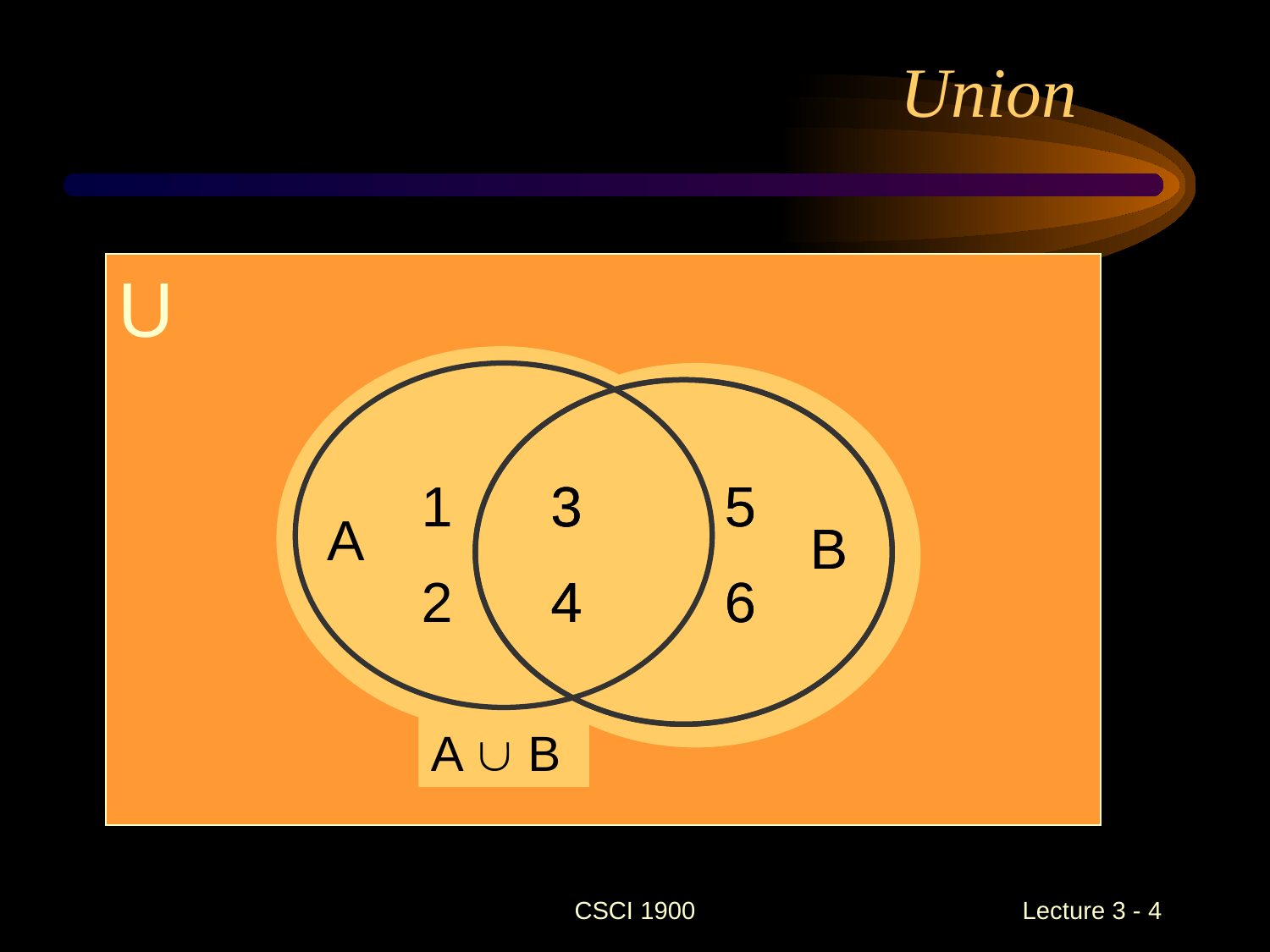

# Union
U

A ∪ B

1
2
 3
 4
A

 3
 4
5
6
B

 3
 4
5
6
B

CSCI 1900
 Lecture 3 - 4